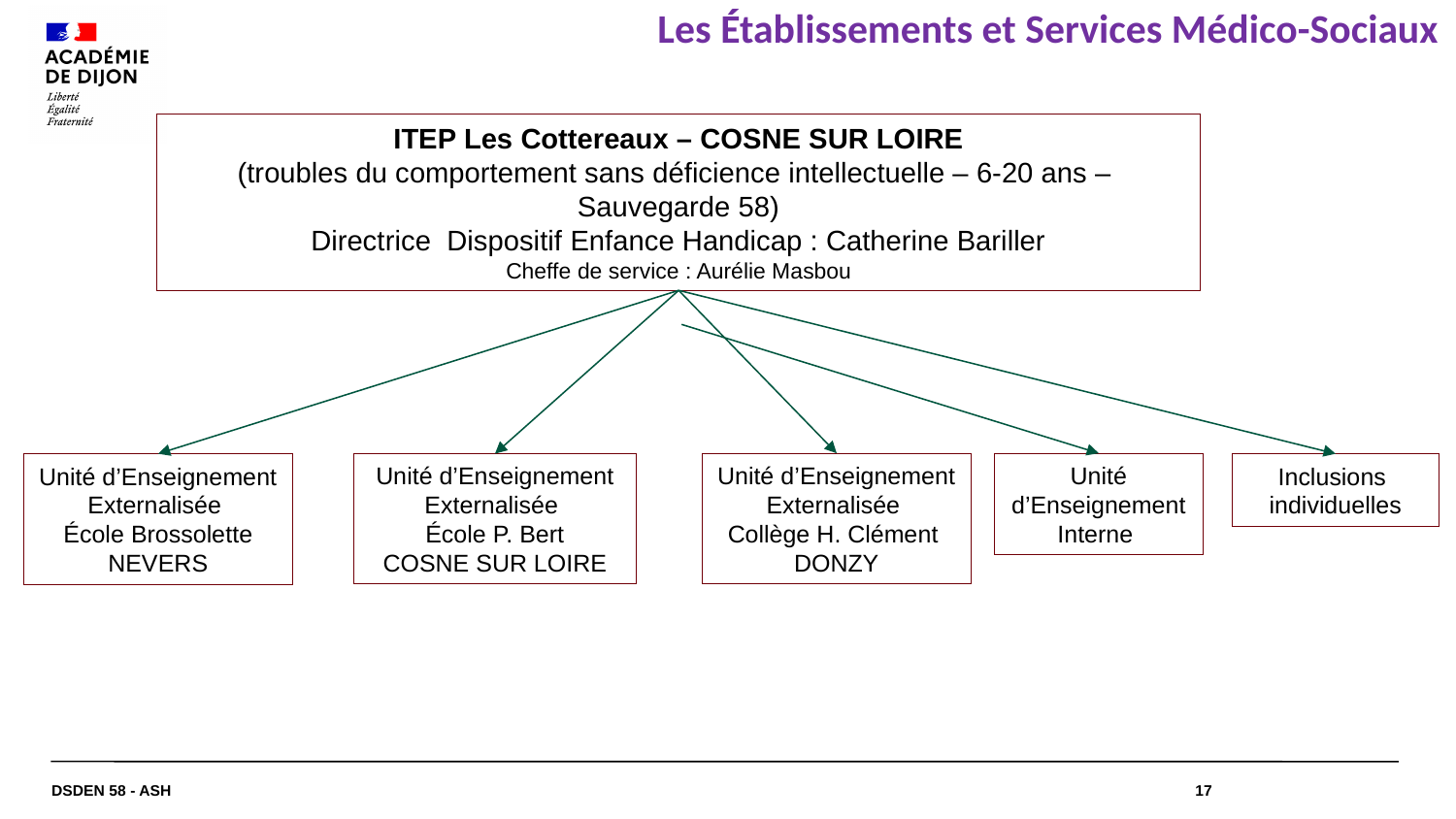

# Les Établissements et Services Médico-Sociaux
ITEP Les Cottereaux – COSNE SUR LOIRE
(troubles du comportement sans déficience intellectuelle – 6-20 ans –  Sauvegarde 58)
Directrice  Dispositif Enfance Handicap : Catherine Bariller
Cheffe de service : Aurélie Masbou
Unité d’Enseignement Interne
Unité d’Enseignement Externalisée
Collège H. Clément
DONZY
Unité d’Enseignement Externalisée
École P. Bert
COSNE SUR LOIRE
Unité d’Enseignement Externalisée
École Brossolette
NEVERS
Inclusions
individuelles
DSDEN 58 - ASH
17